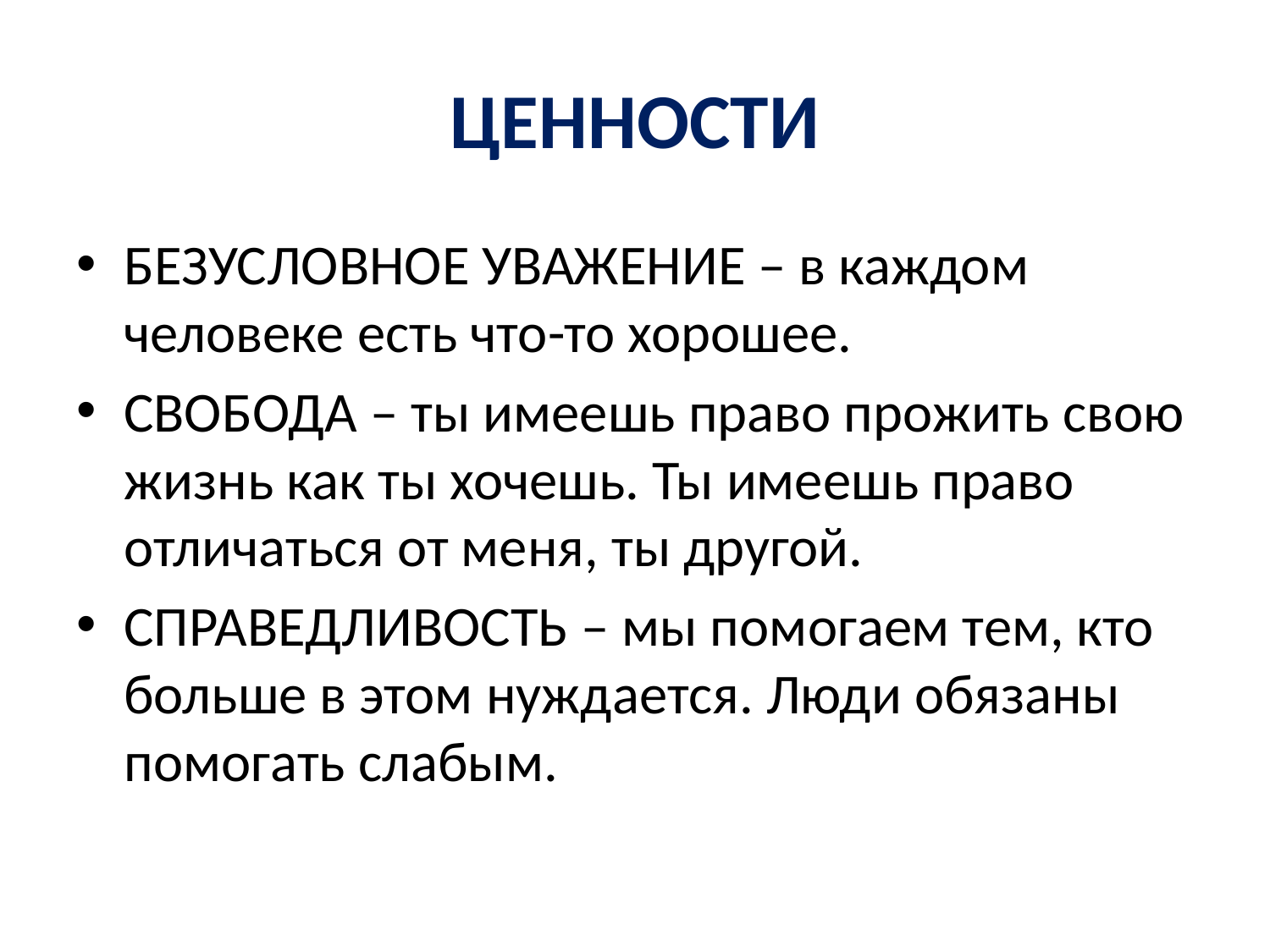

# ЦЕННОСТИ
БЕЗУСЛОВНОЕ УВАЖЕНИЕ – в каждом человеке есть что-то хорошее.
СВОБОДА – ты имеешь право прожить свою жизнь как ты хочешь. Ты имеешь право отличаться от меня, ты другой.
СПРАВЕДЛИВОСТЬ – мы помогаем тем, кто больше в этом нуждается. Люди обязаны помогать слабым.